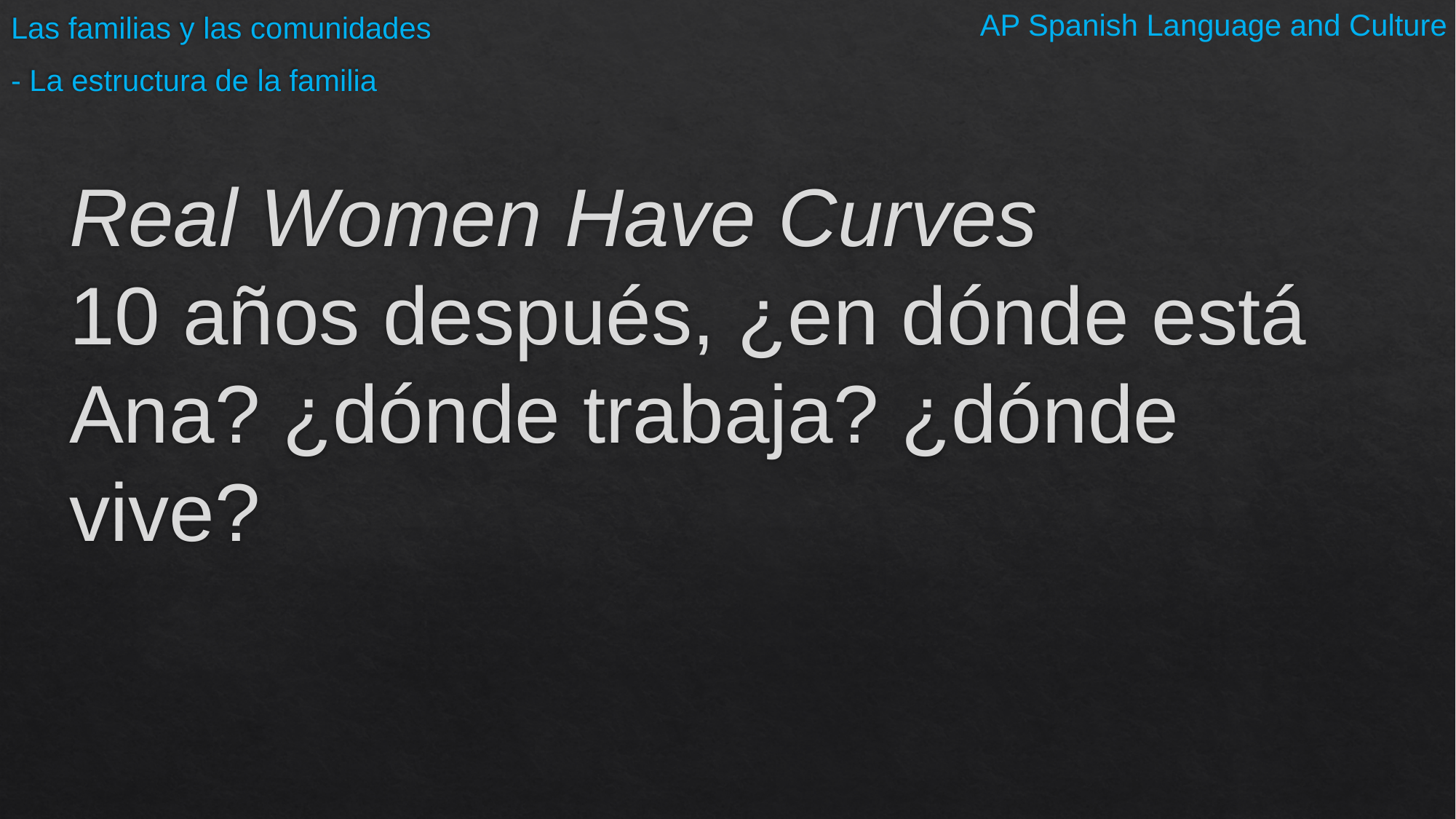

AP Spanish Language and Culture
Las familias y las comunidades
- La estructura de la familia

# Real Women Have Curves 10 años después, ¿en dónde está Ana? ¿dónde trabaja? ¿dónde vive?